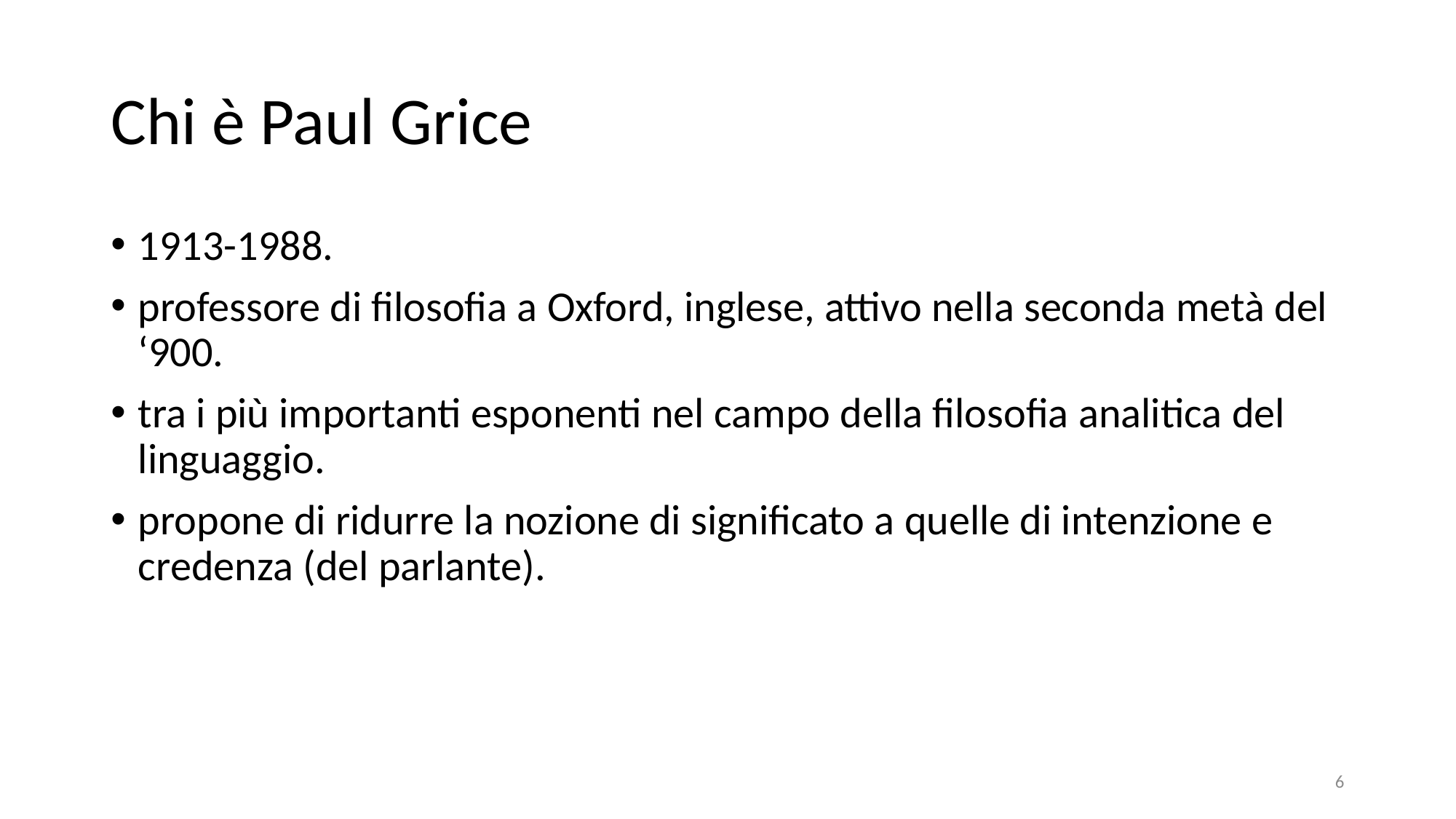

# Chi è Paul Grice
1913-1988.
professore di filosofia a Oxford, inglese, attivo nella seconda metà del ‘900.
tra i più importanti esponenti nel campo della filosofia analitica del linguaggio.
propone di ridurre la nozione di significato a quelle di intenzione e credenza (del parlante).

6